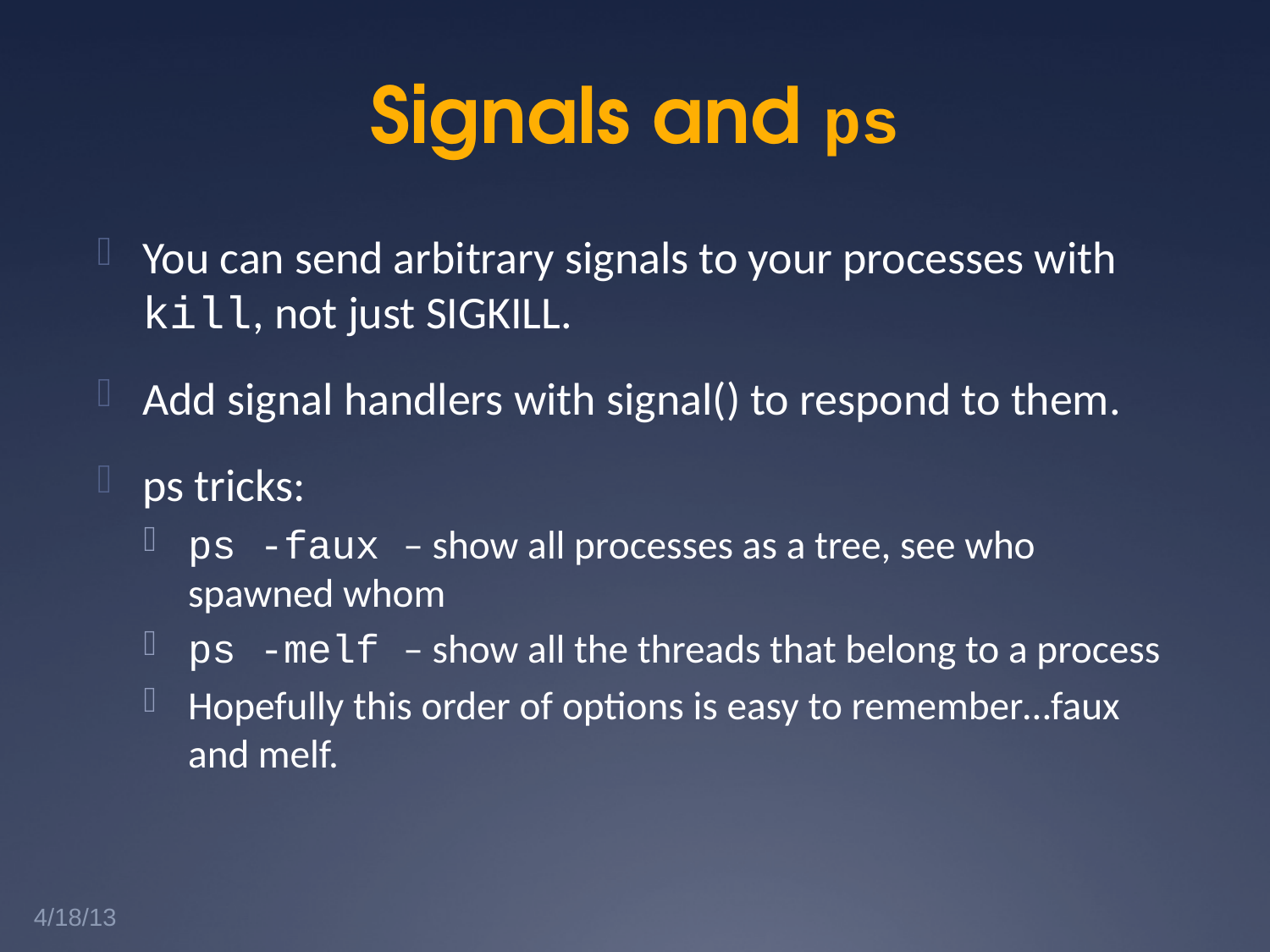

# Signals and ps
You can send arbitrary signals to your processes with kill, not just SIGKILL.
Add signal handlers with signal() to respond to them.
ps tricks:
ps -faux – show all processes as a tree, see who spawned whom
ps -melf – show all the threads that belong to a process
Hopefully this order of options is easy to remember…faux and melf.
4/18/13